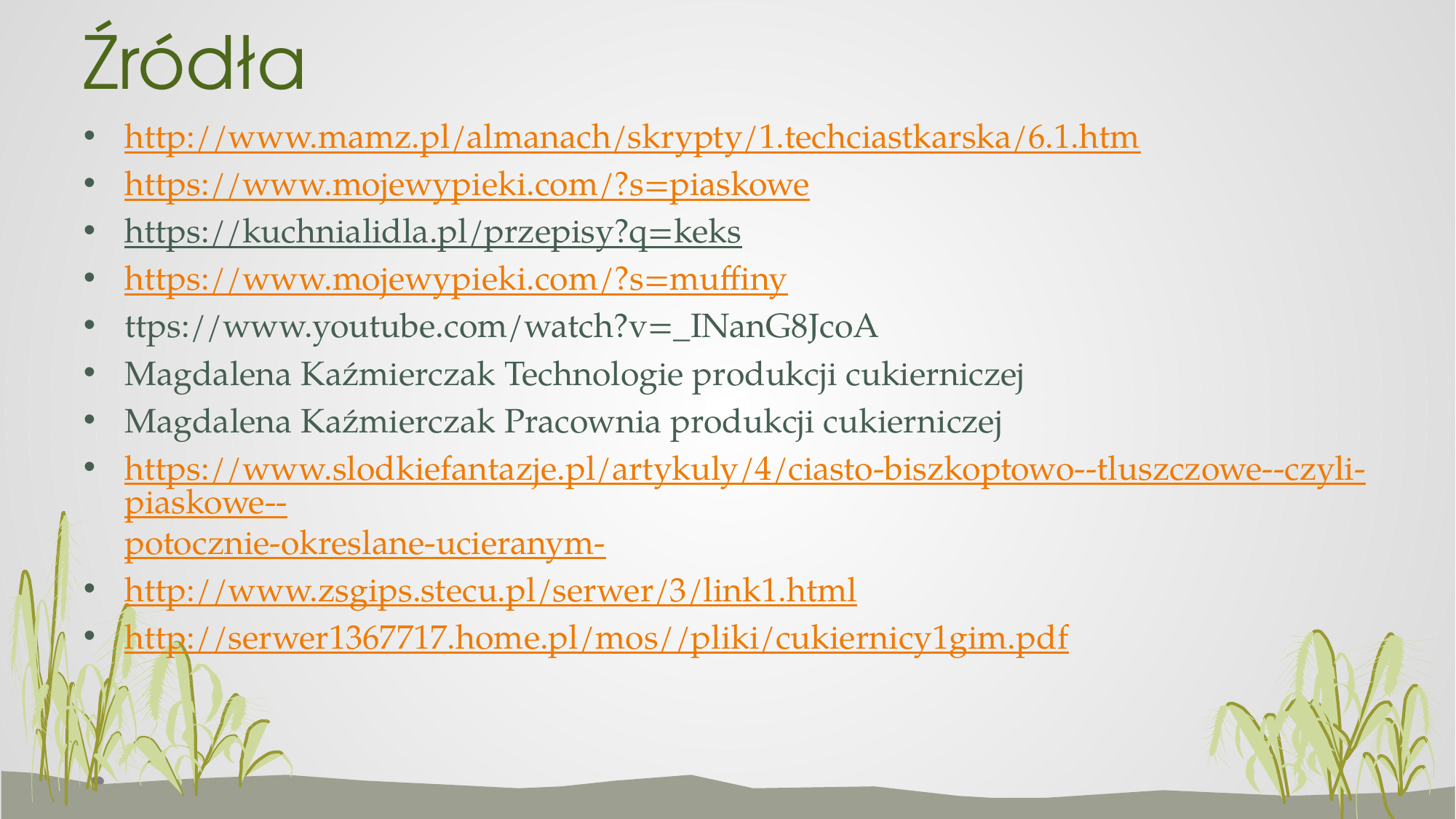

# Źródła
http://www.mamz.pl/almanach/skrypty/1.techciastkarska/6.1.htm
https://www.mojewypieki.com/?s=piaskowe
https://kuchnialidla.pl/przepisy?q=keks
https://www.mojewypieki.com/?s=muffiny
ttps://www.youtube.com/watch?v=_INanG8JcoA
Magdalena Kaźmierczak Technologie produkcji cukierniczej
Magdalena Kaźmierczak Pracownia produkcji cukierniczej
https://www.slodkiefantazje.pl/artykuly/4/ciasto-biszkoptowo--tluszczowe--czyli-piaskowe--potocznie-okreslane-ucieranym-
http://www.zsgips.stecu.pl/serwer/3/link1.html
http://serwer1367717.home.pl/mos//pliki/cukiernicy1gim.pdf